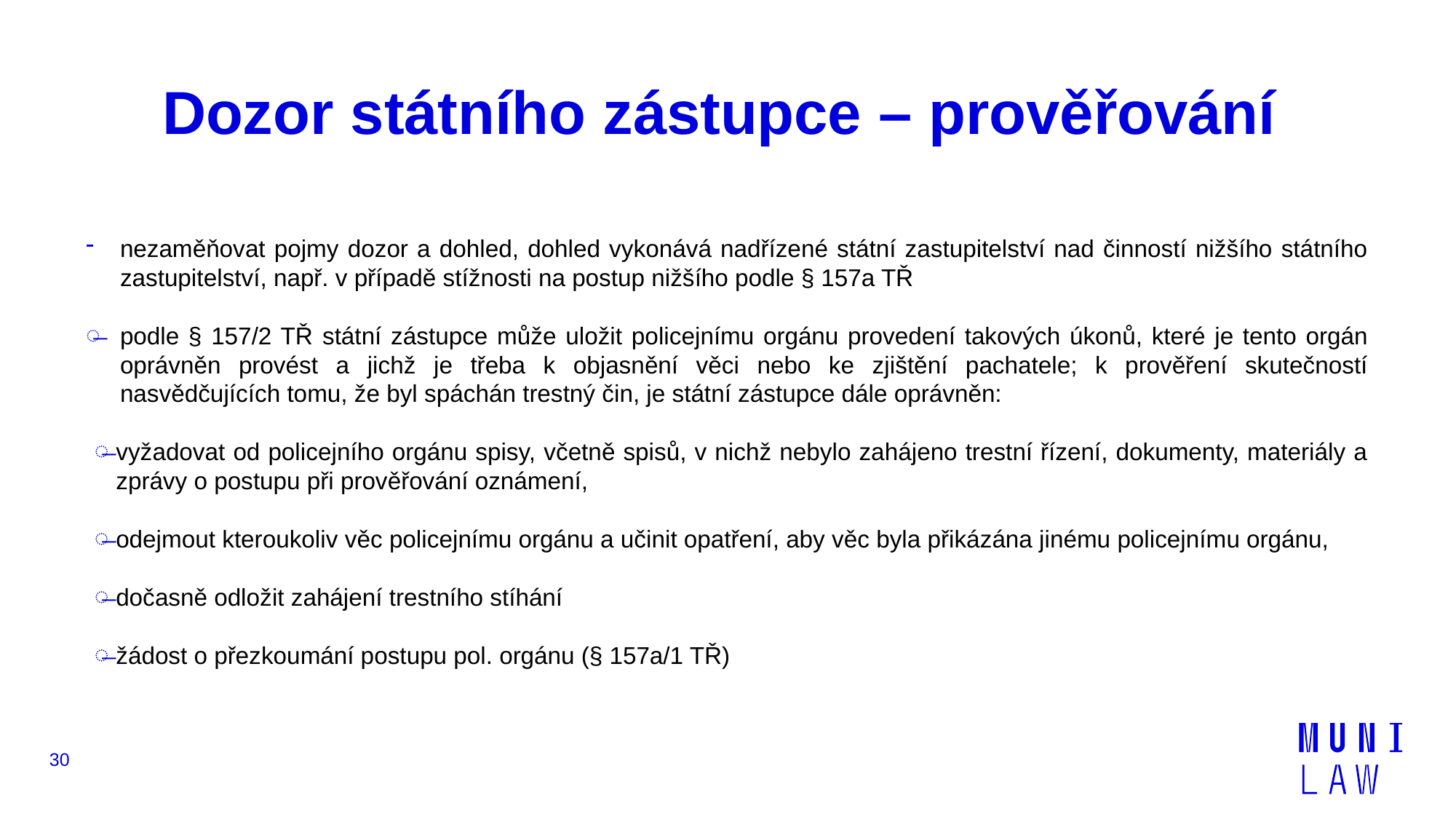

# Dozor státního zástupce – prověřování

nezaměňovat pojmy dozor a dohled, dohled vykonává nadřízené státní zastupitelství nad činností nižšího státního zastupitelství, např. v případě stížnosti na postup nižšího podle § 157a TŘ

podle § 157/2 TŘ státní zástupce může uložit policejnímu orgánu provedení takových úkonů, které je tento orgán oprávněn provést a jichž je třeba k objasnění věci nebo ke zjištění pachatele; k prověření skutečností nasvědčujících tomu, že byl spáchán trestný čin, je státní zástupce dále oprávněn:

vyžadovat od policejního orgánu spisy, včetně spisů, v nichž nebylo zahájeno trestní řízení, dokumenty, materiály a zprávy o postupu při prověřování oznámení,

odejmout kteroukoliv věc policejnímu orgánu a učinit opatření, aby věc byla přikázána jinému policejnímu orgánu,

dočasně odložit zahájení trestního stíhání

žádost o přezkoumání postupu pol. orgánu (§ 157a/1 TŘ)

30